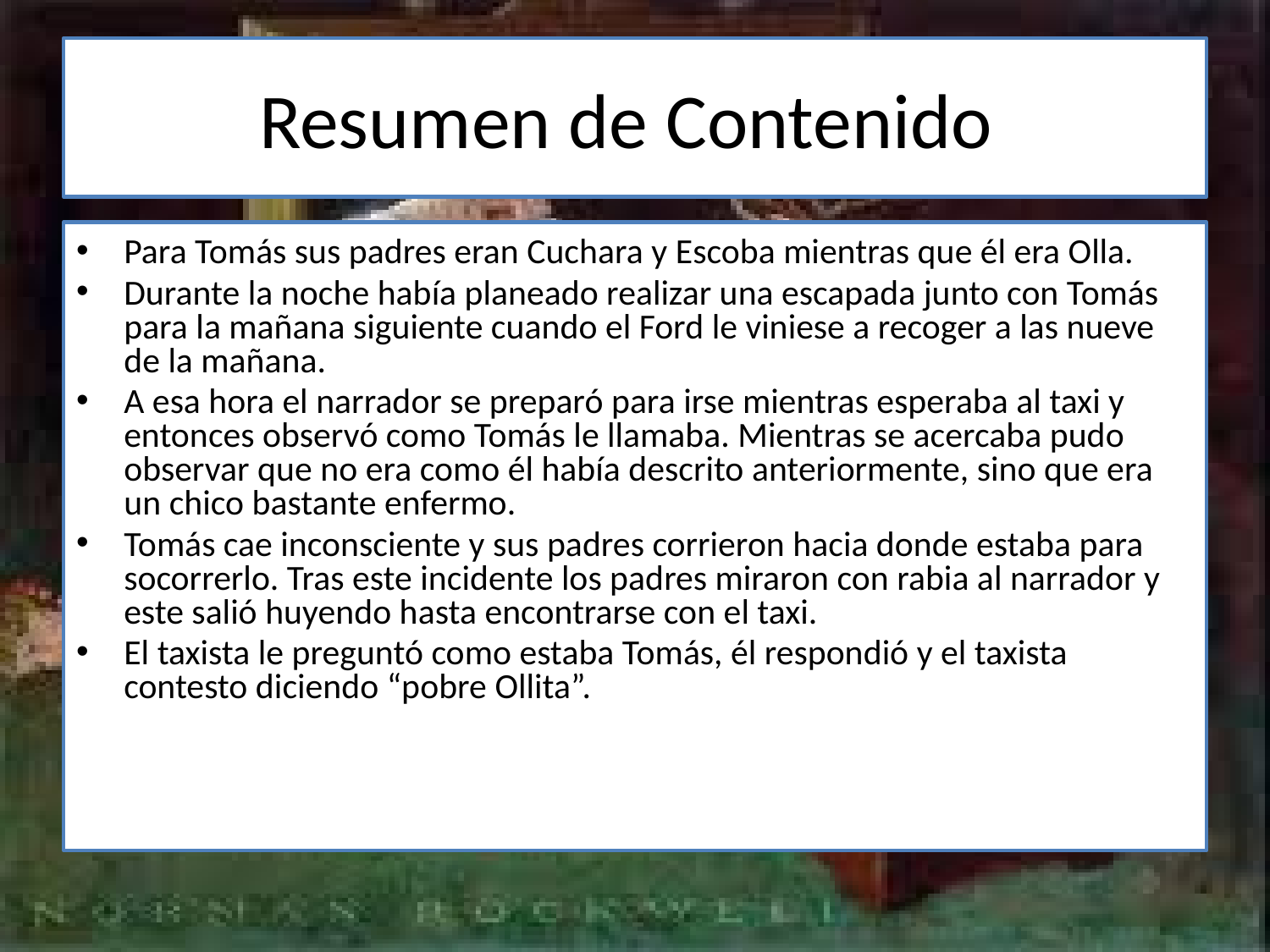

# Resumen de Contenido
Para Tomás sus padres eran Cuchara y Escoba mientras que él era Olla.
Durante la noche había planeado realizar una escapada junto con Tomás para la mañana siguiente cuando el Ford le viniese a recoger a las nueve de la mañana.
A esa hora el narrador se preparó para irse mientras esperaba al taxi y entonces observó como Tomás le llamaba. Mientras se acercaba pudo observar que no era como él había descrito anteriormente, sino que era un chico bastante enfermo.
Tomás cae inconsciente y sus padres corrieron hacia donde estaba para socorrerlo. Tras este incidente los padres miraron con rabia al narrador y este salió huyendo hasta encontrarse con el taxi.
El taxista le preguntó como estaba Tomás, él respondió y el taxista contesto diciendo “pobre Ollita”.